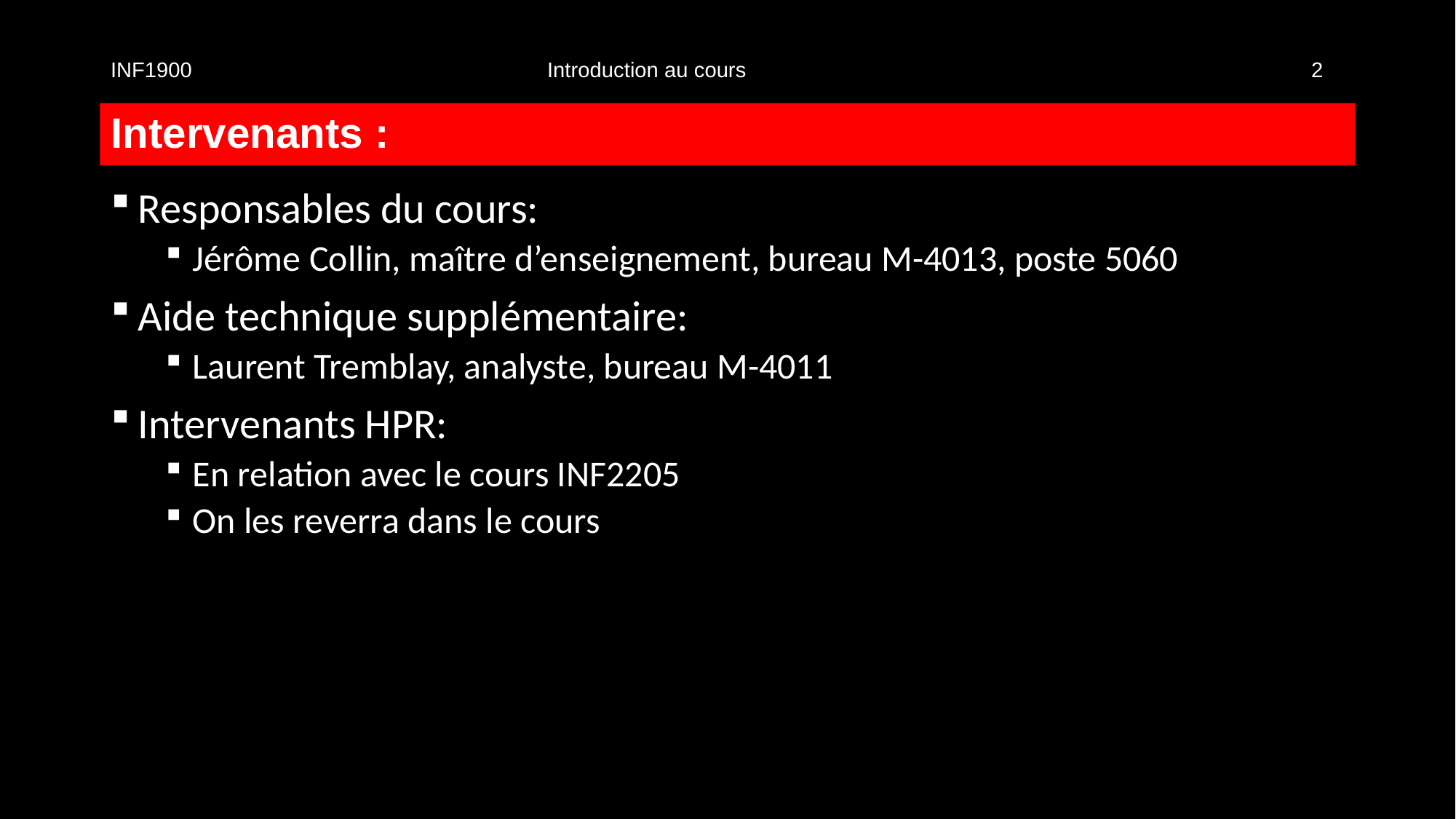

INF1900				Introduction au cours						2
# Intervenants :
Responsables du cours:
Jérôme Collin, maître d’enseignement, bureau M-4013, poste 5060
Aide technique supplémentaire:
Laurent Tremblay, analyste, bureau M-4011
Intervenants HPR:
En relation avec le cours INF2205
On les reverra dans le cours